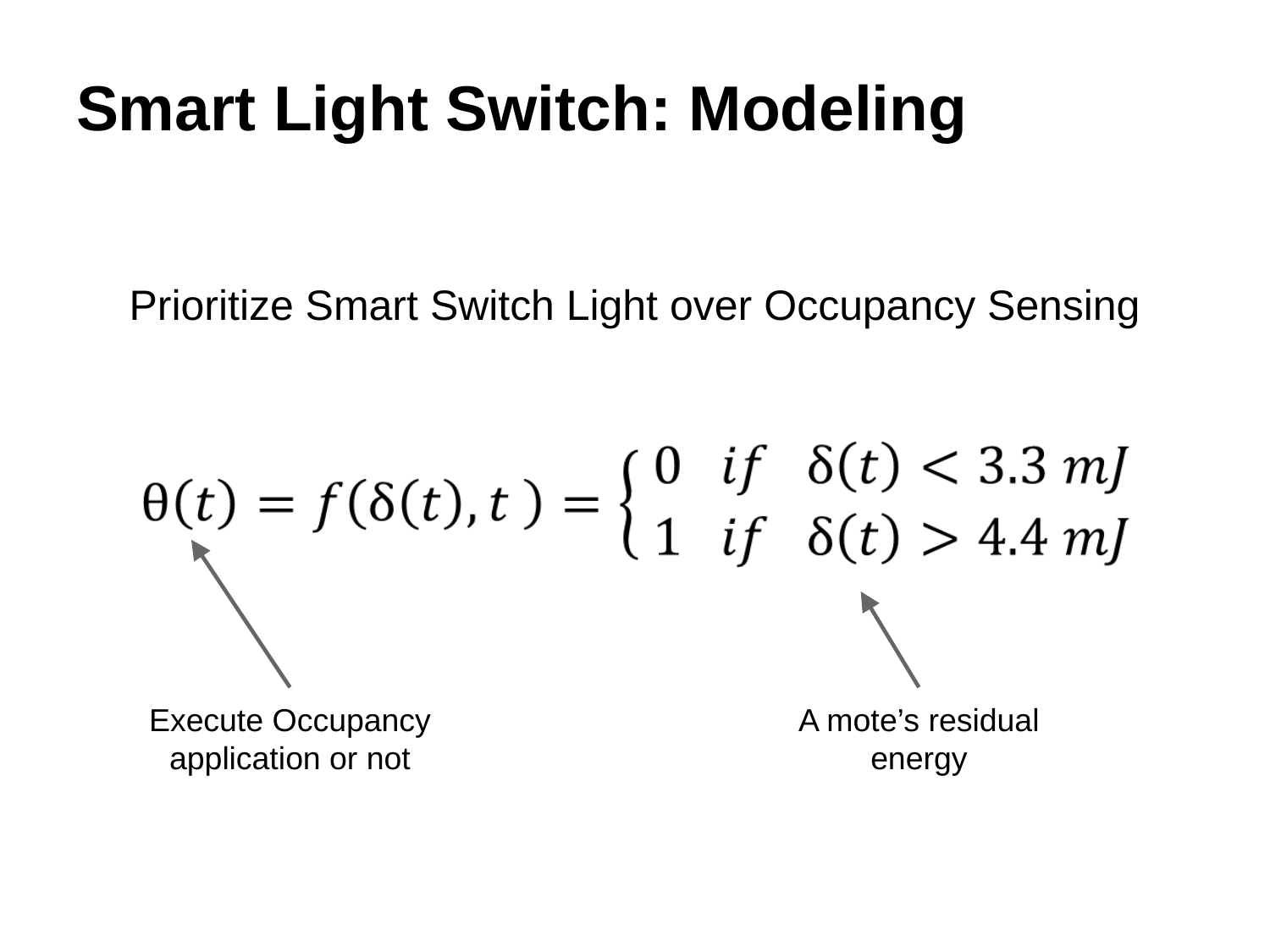

# Smart Light Switch: Modeling
Prioritize Smart Switch Light over Occupancy Sensing

Execute Occupancy application or not
A mote’s residual energy